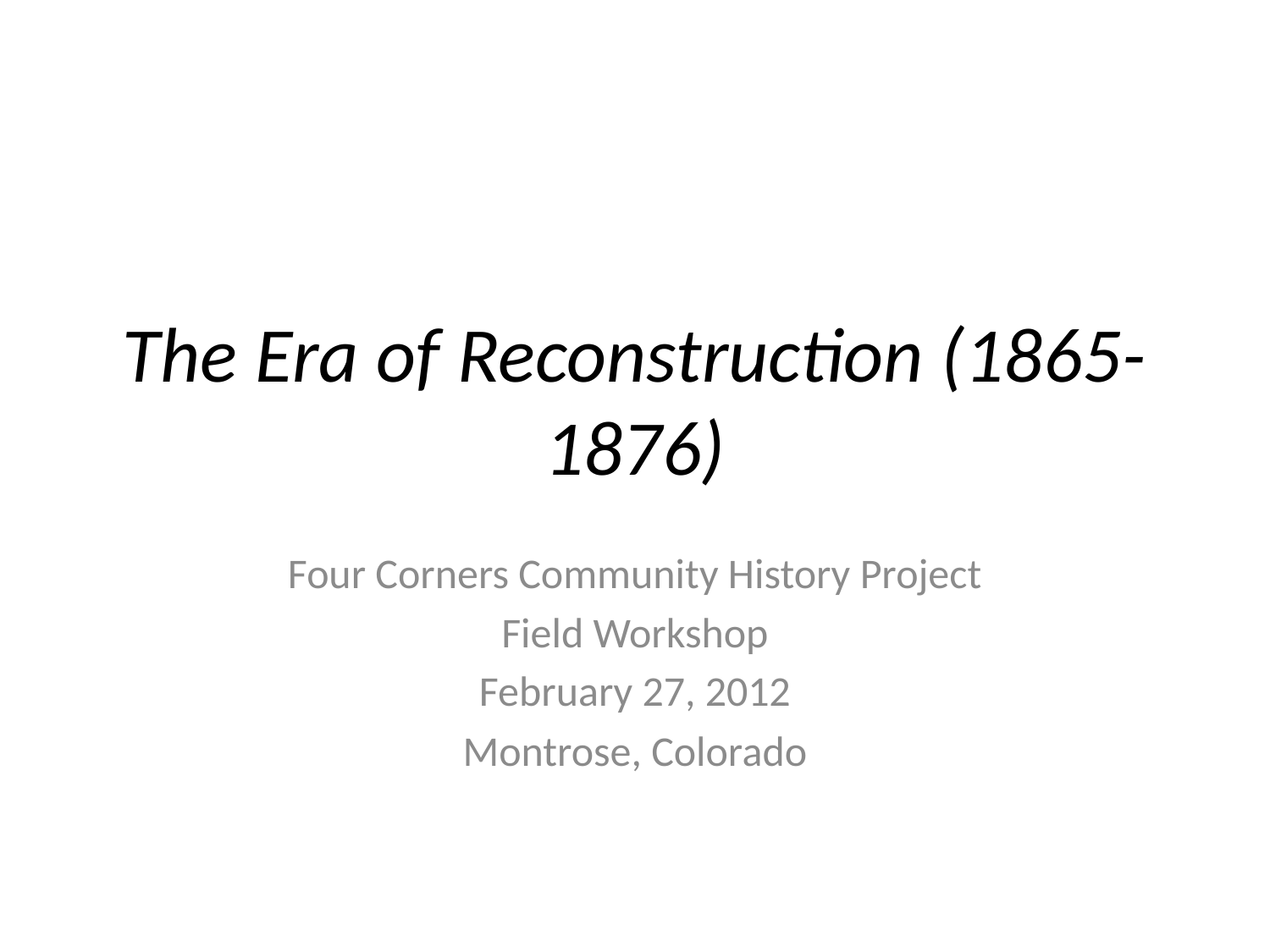

# The Era of Reconstruction (1865-1876)
Four Corners Community History Project
Field Workshop
February 27, 2012
Montrose, Colorado